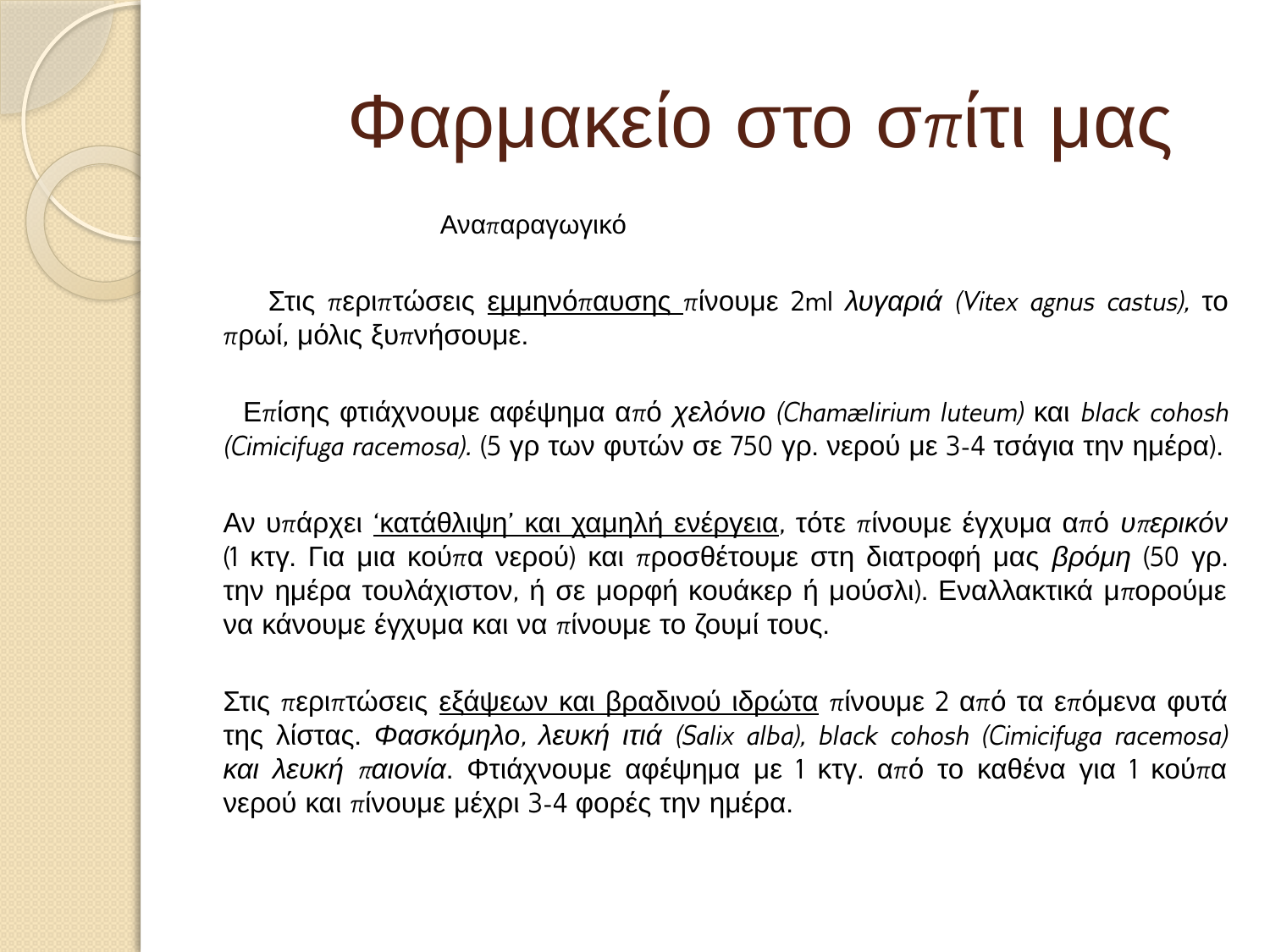

# Φαρμακείο στο σπίτι μας
                           Αναπαραγωγικό

    Στις περιπτώσεις εμμηνόπαυσης πίνουμε 2ml λυγαριά (Vitex agnus castus), το πρωί, μόλις ξυπνήσουμε.

  Επίσης φτιάχνουμε αφέψημα από χελόνιο (Chamaelirium luteum) και black cohosh (Cimicifuga racemosa). (5 γρ των φυτών σε 750 γρ. νερού με 3-4 τσάγια την ημέρα).

Αν υπάρχει ‘κατάθλιψη’ και χαμηλή ενέργεια, τότε πίνουμε έγχυμα από υπερικόν (1 κτγ. Για μια κούπα νερού) και προσθέτουμε στη διατροφή μας βρόμη (50 γρ. την ημέρα τουλάχιστον, ή σε μορφή κουάκερ ή μούσλι). Εναλλακτικά μπορούμε να κάνουμε έγχυμα και να πίνουμε το ζουμί τους.

Στις περιπτώσεις εξάψεων και βραδινού ιδρώτα πίνουμε 2 από τα επόμενα φυτά της λίστας. Φασκόμηλο, λευκή ιτιά (Salix alba), black cohosh (Cimicifuga racemosa) και λευκή παιονία. Φτιάχνουμε αφέψημα με 1 κτγ. από το καθένα για 1 κούπα νερού και πίνουμε μέχρι 3-4 φορές την ημέρα.